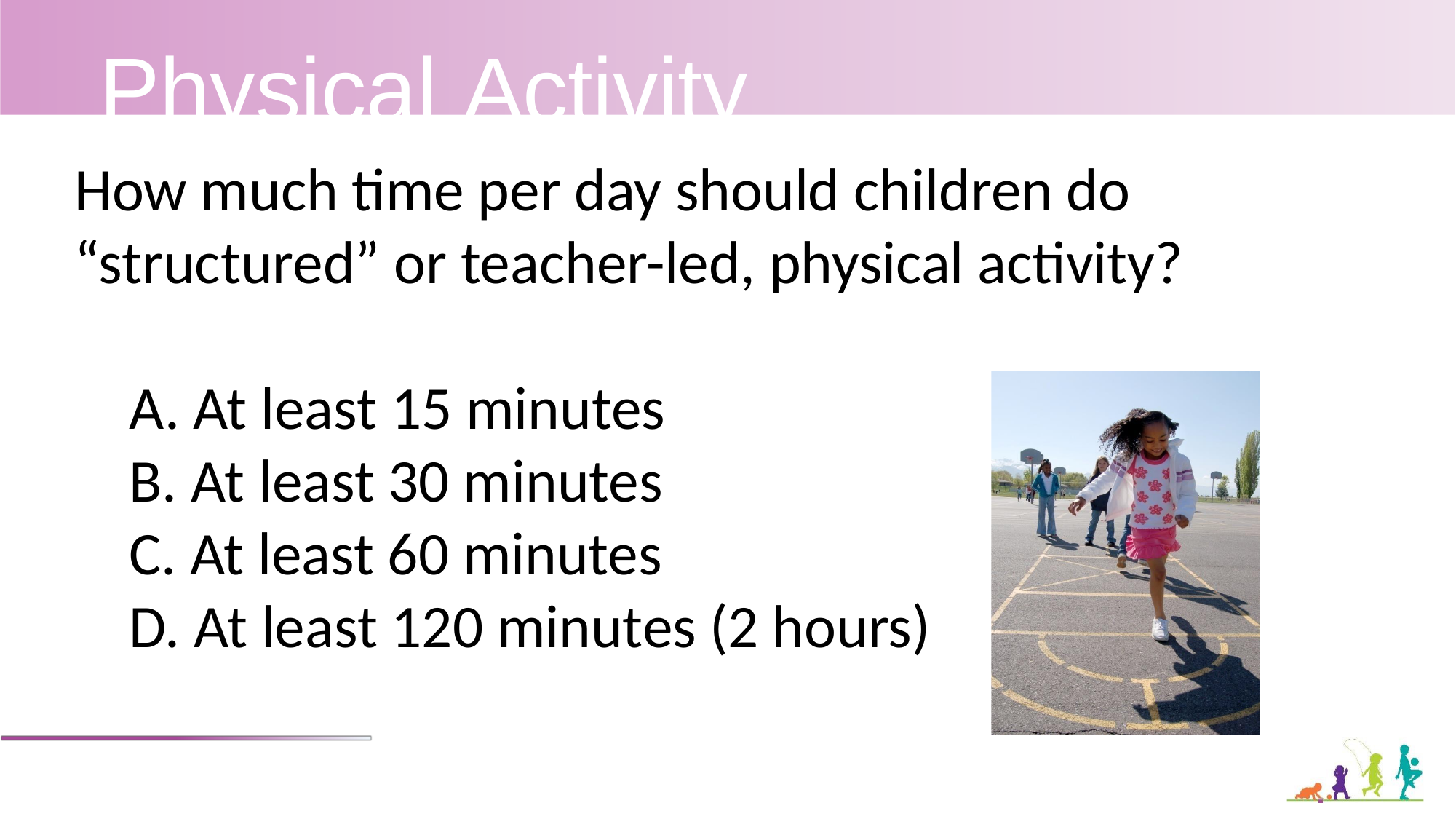

# Physical Activity
How much time per day should children do “structured” or teacher-led, physical activity?

A. At least 15 minutes
B. At least 30 minutes
C. At least 60 minutes
D. At least 120 minutes (2 hours)

26